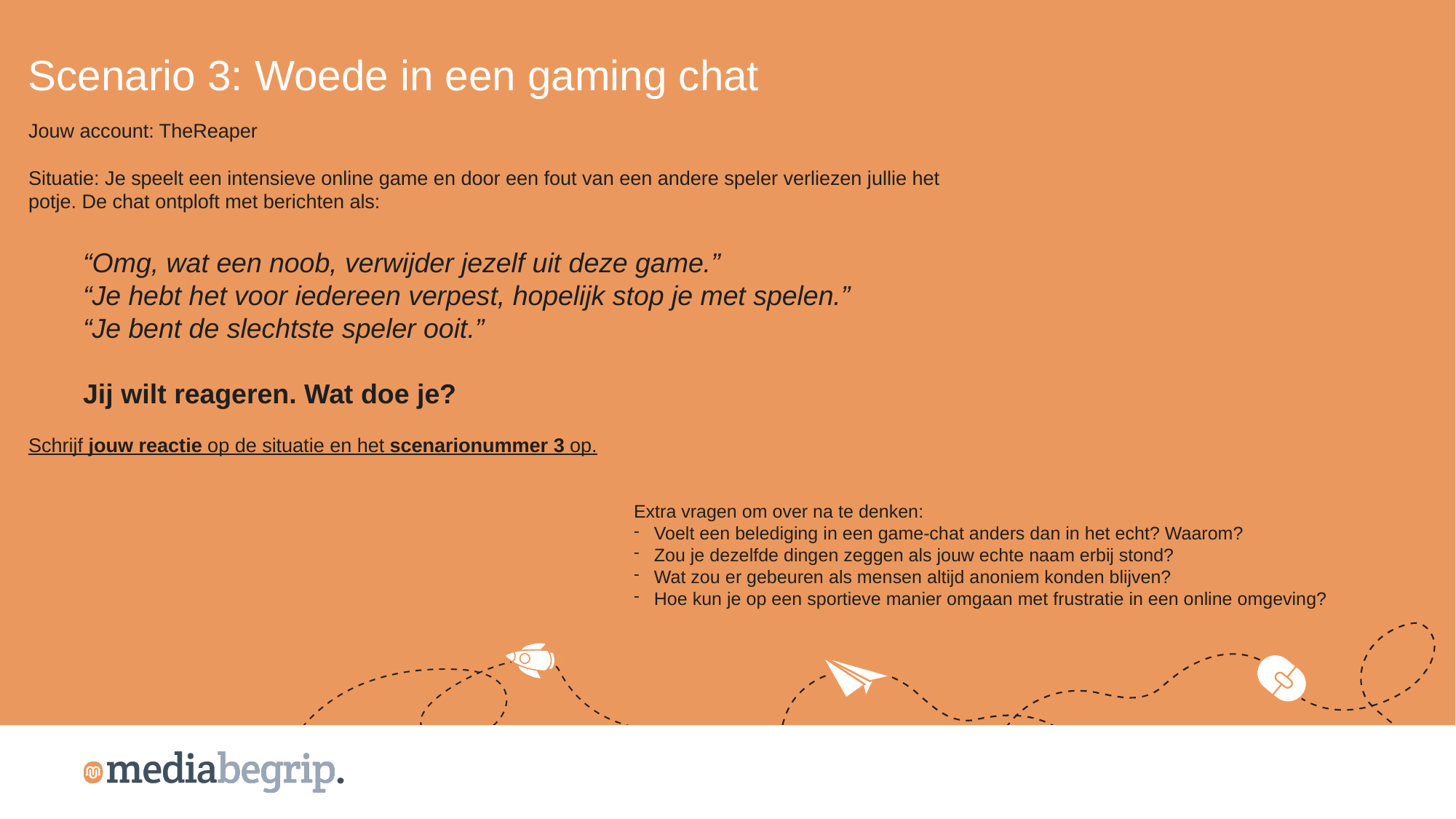

Scenario 3: Woede in een gaming chat
Jouw account: TheReaper

Situatie: Je speelt een intensieve online game en door een fout van een andere speler verliezen jullie het potje. De chat ontploft met berichten als:

“Omg, wat een noob, verwijder jezelf uit deze game.”
“Je hebt het voor iedereen verpest, hopelijk stop je met spelen.”
“Je bent de slechtste speler ooit.”

Jij wilt reageren. Wat doe je?

Schrijf jouw reactie op de situatie en het scenarionummer 3 op.
Extra vragen om over na te denken:
Voelt een belediging in een game-chat anders dan in het echt? Waarom?
Zou je dezelfde dingen zeggen als jouw echte naam erbij stond?
Wat zou er gebeuren als mensen altijd anoniem konden blijven?
Hoe kun je op een sportieve manier omgaan met frustratie in een online omgeving?